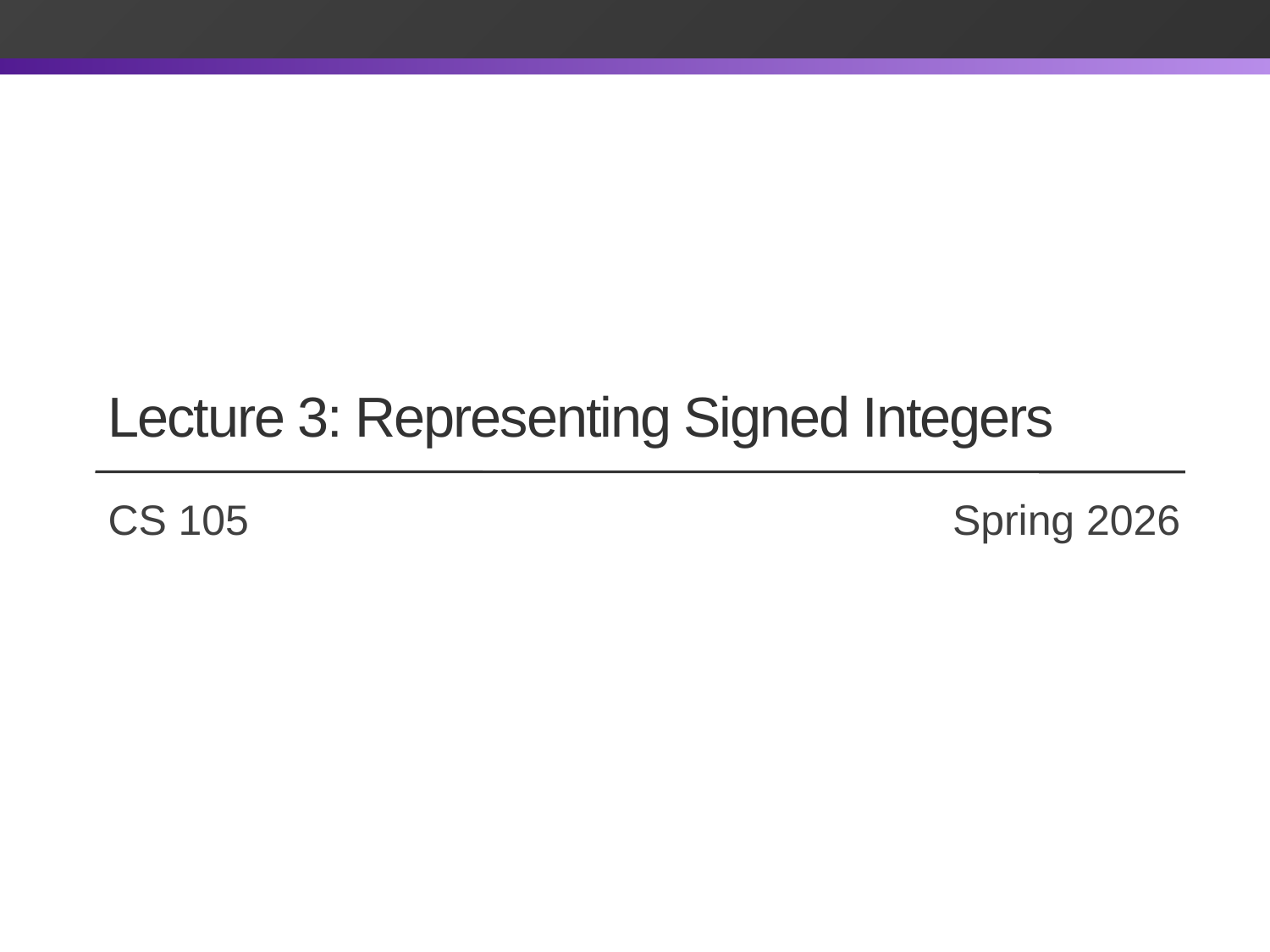

# Lecture 3: Representing Signed Integers
CS 105		       		         	       Spring 2026